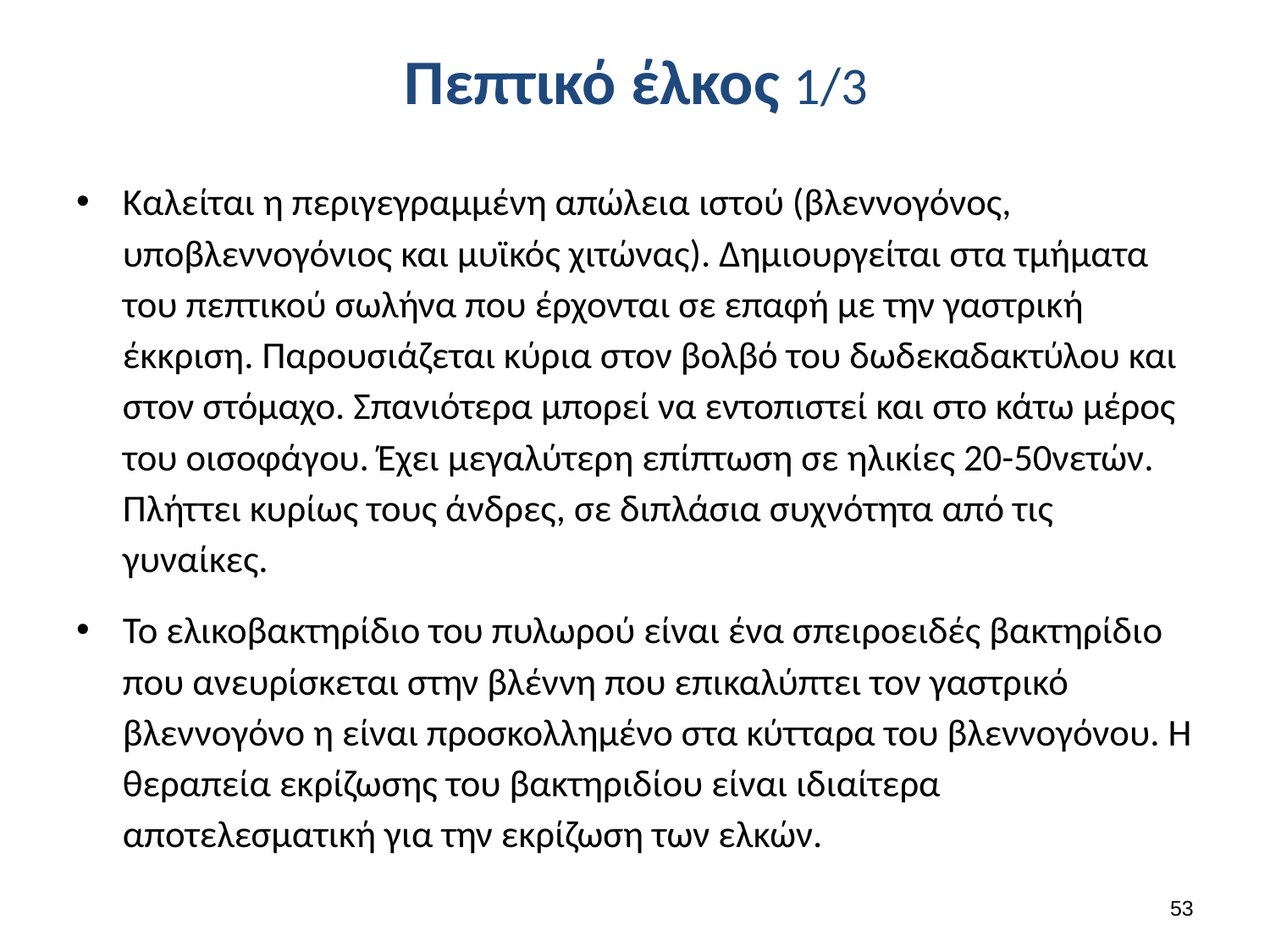

# Πεπτικό έλκος 1/3
Καλείται η περιγεγραμμένη απώλεια ιστού (βλεννογόνος, υποβλεννογόνιος και μυϊκός χιτώνας). Δημιουργείται στα τμήματα του πεπτικού σωλήνα που έρχονται σε επαφή με την γαστρική έκκριση. Παρουσιάζεται κύρια στον βολβό του δωδεκαδακτύλου και στον στόμαχο. Σπανιότερα μπορεί να εντοπιστεί και στο κάτω μέρος του οισοφάγου. Έχει μεγαλύτερη επίπτωση σε ηλικίες 20-50νετών. Πλήττει κυρίως τους άνδρες, σε διπλάσια συχνότητα από τις γυναίκες.
Το ελικοβακτηρίδιο του πυλωρού είναι ένα σπειροειδές βακτηρίδιο που ανευρίσκεται στην βλέννη που επικαλύπτει τον γαστρικό βλεννογόνο η είναι προσκολλημένο στα κύτταρα του βλεννογόνου. Η θεραπεία εκρίζωσης του βακτηριδίου είναι ιδιαίτερα αποτελεσματική για την εκρίζωση των ελκών.

53